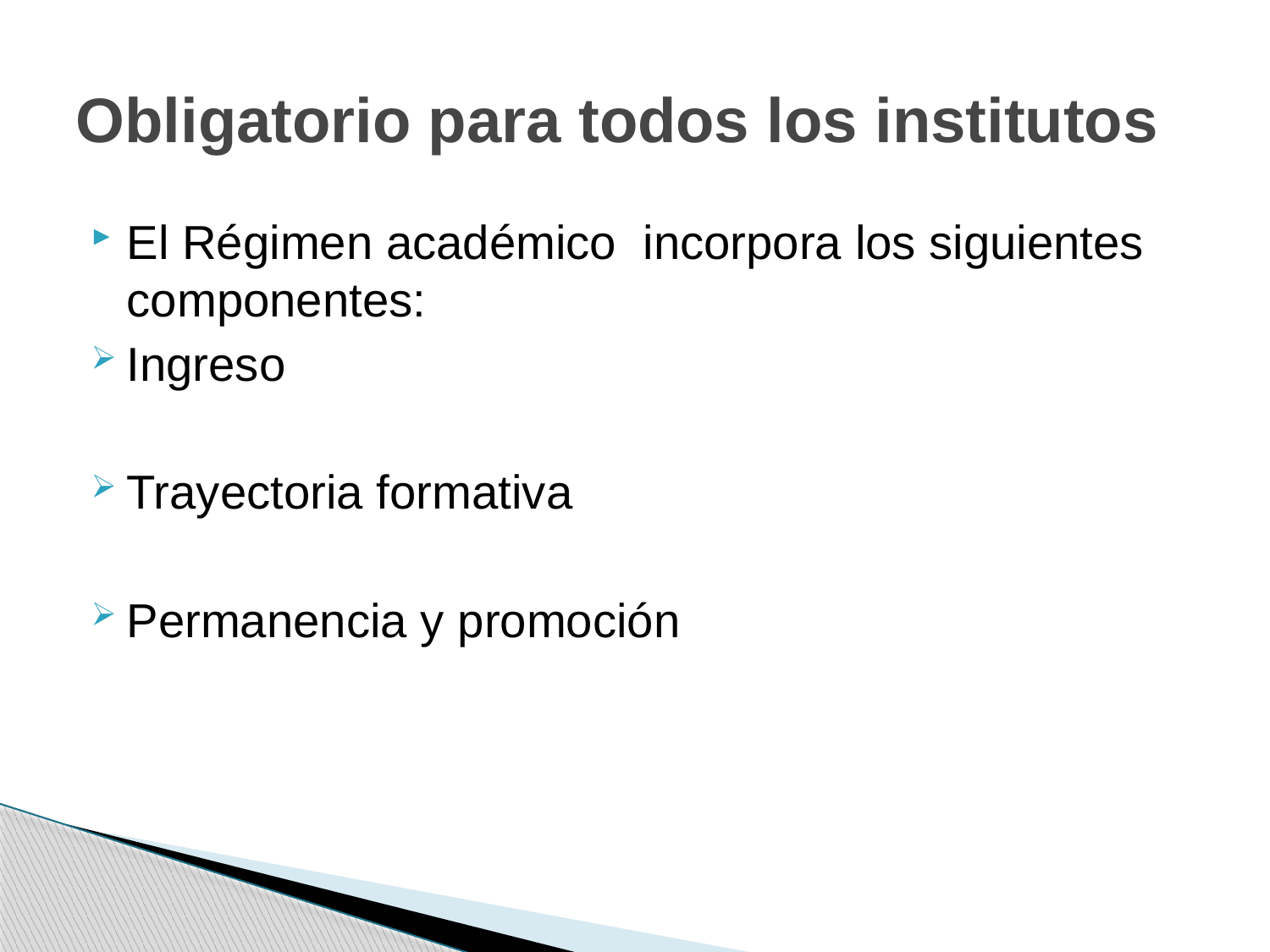

# Obligatorio para todos los institutos
El Régimen académico  incorpora los siguientes componentes:
Ingreso

Trayectoria formativa

Permanencia y promoción